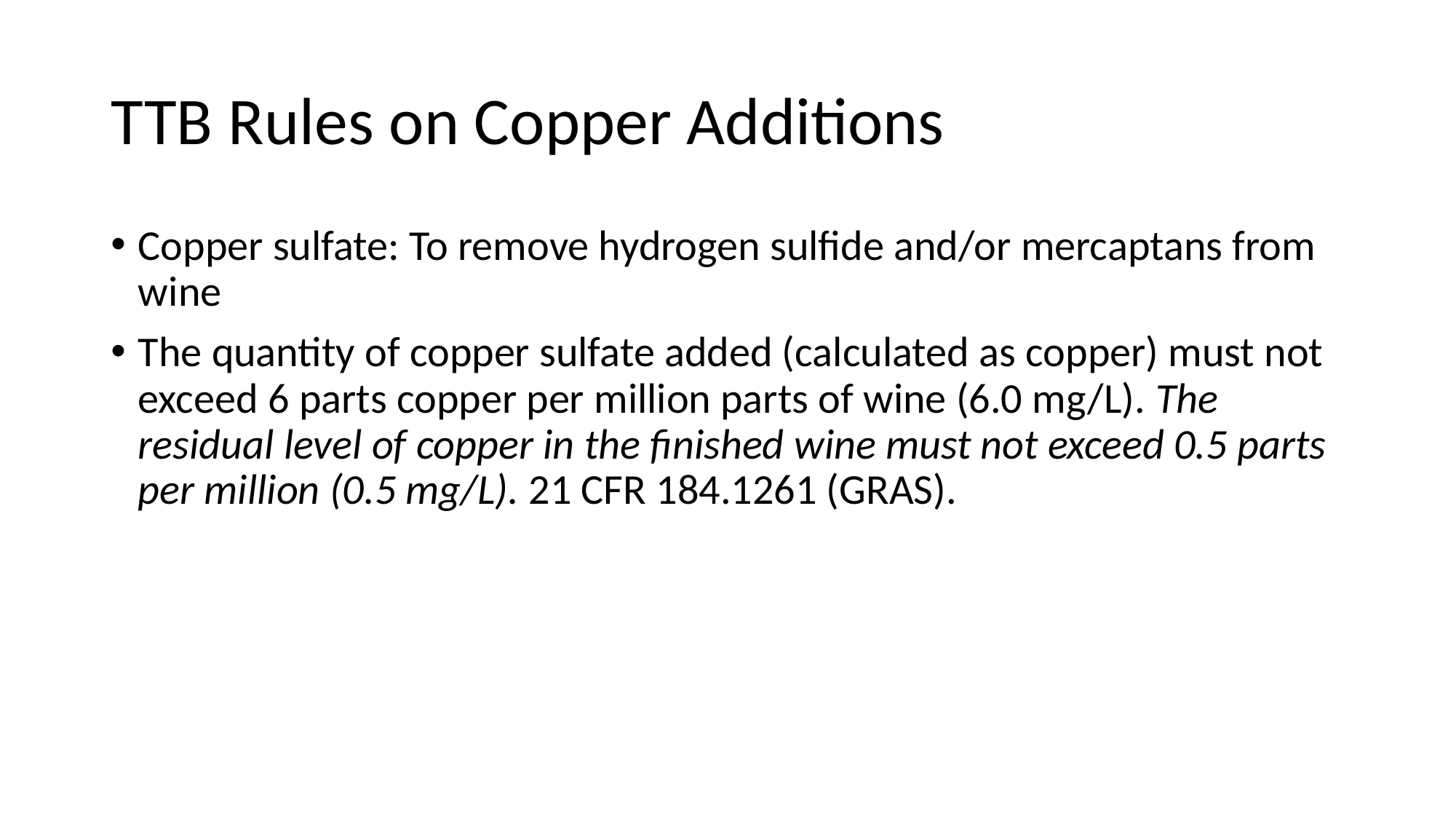

# TTB Rules on Copper Additions
Copper sulfate: To remove hydrogen sulfide and/or mercaptans from wine
The quantity of copper sulfate added (calculated as copper) must not exceed 6 parts copper per million parts of wine (6.0 mg/L). The residual level of copper in the finished wine must not exceed 0.5 parts per million (0.5 mg/L). 21 CFR 184.1261 (GRAS).